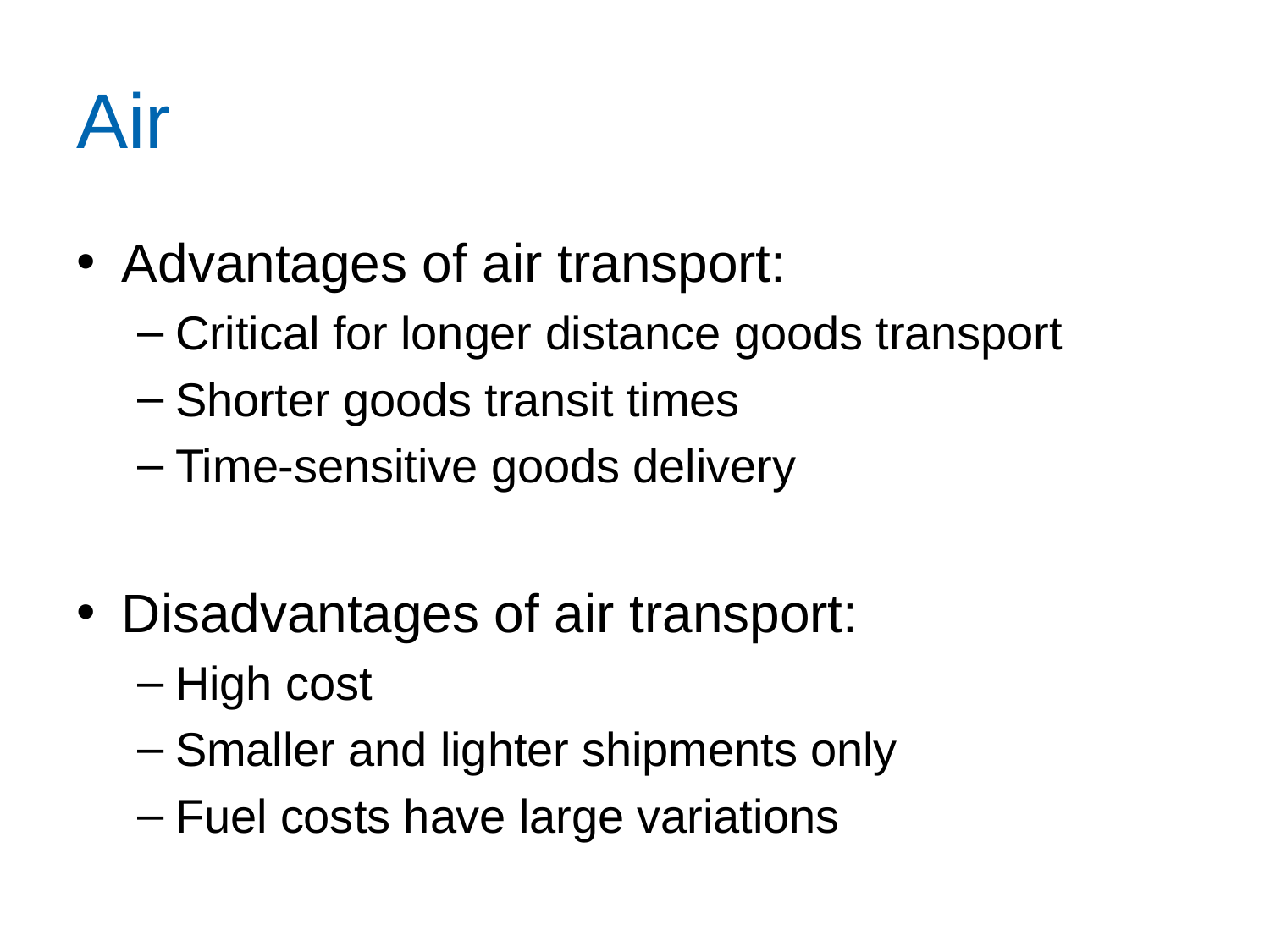

# Air
Advantages of air transport:
Critical for longer distance goods transport
Shorter goods transit times
Time-sensitive goods delivery

Disadvantages of air transport:
High cost
Smaller and lighter shipments only
Fuel costs have large variations